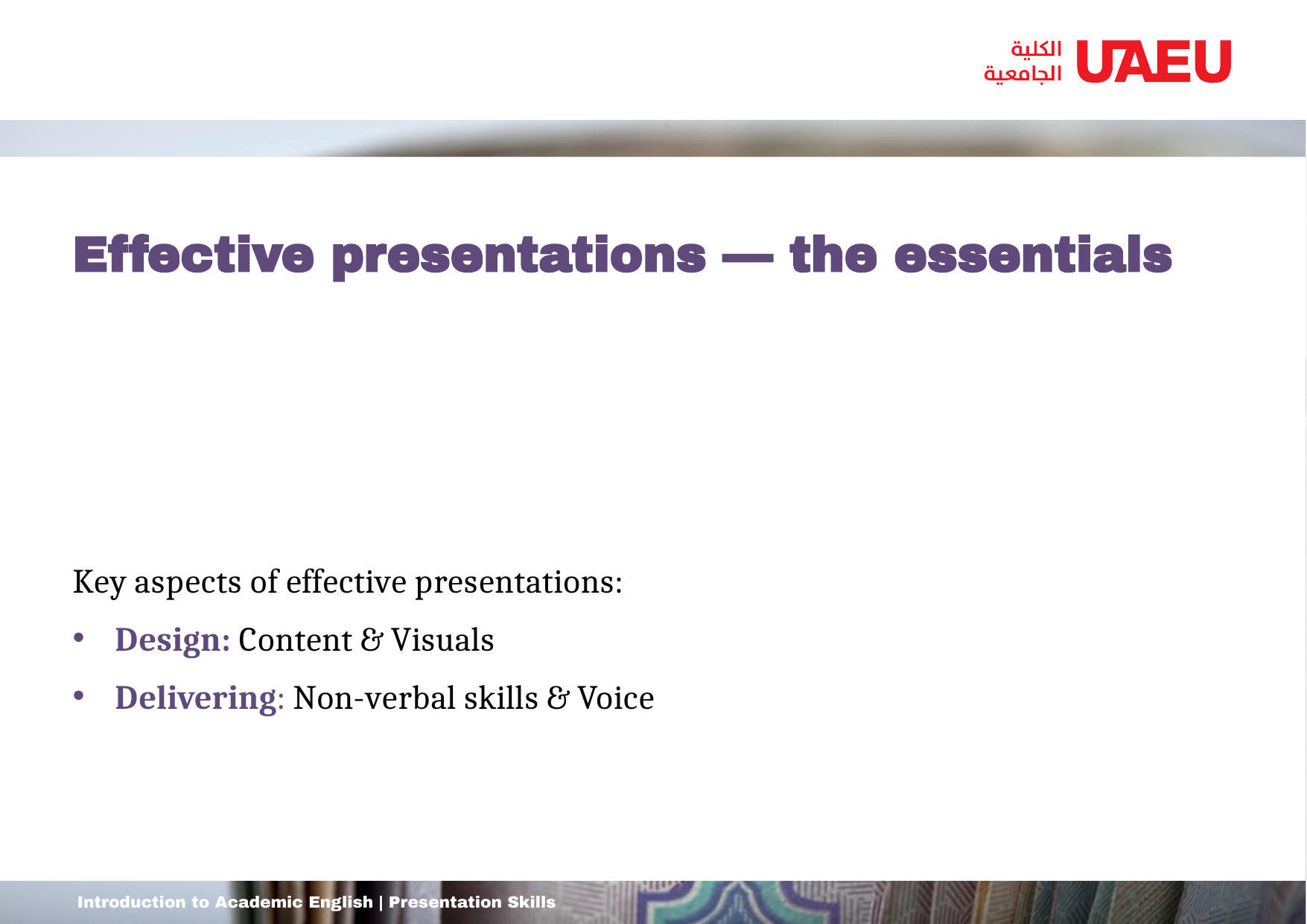

Effective presentations — the essentials
Key aspects of effective presentations:
Design: Content & Visuals
Delivering: Non-verbal skills & Voice